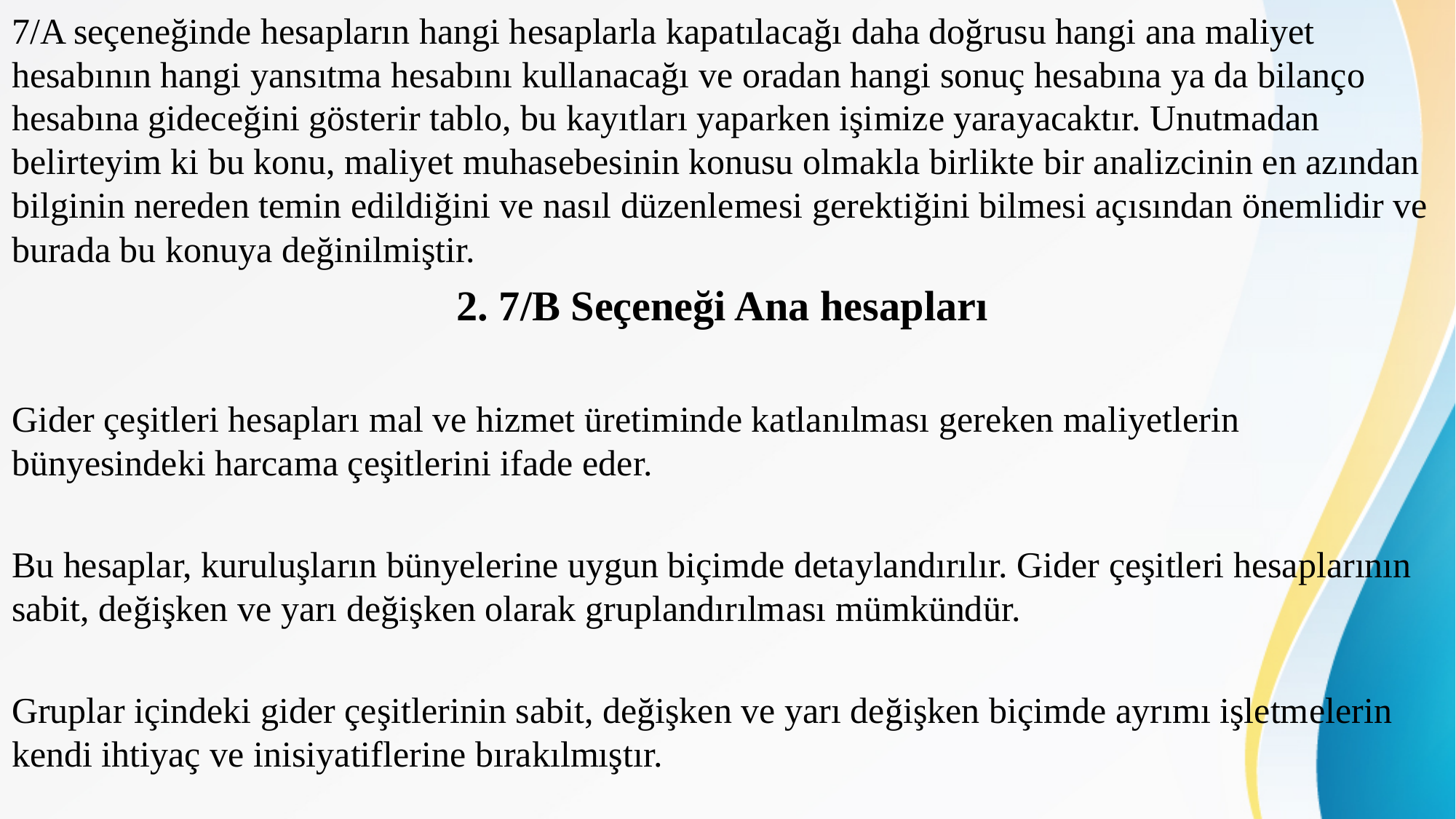

7/A seçeneğinde hesapların hangi hesaplarla kapatılacağı daha doğrusu hangi ana maliyet hesabının hangi yansıtma hesabını kullanacağı ve oradan hangi sonuç hesabına ya da bilanço hesabına gideceğini gösterir tablo, bu kayıtları yaparken işimize yarayacaktır. Unutmadan belirteyim ki bu konu, maliyet muhasebesinin konusu olmakla birlikte bir analizcinin en azından bilginin nereden temin edildiğini ve nasıl düzenlemesi gerektiğini bilmesi açısından önemlidir ve burada bu konuya değinilmiştir.
2. 7/B Seçeneği Ana hesapları

Gider çeşitleri hesapları mal ve hizmet üretiminde katlanılması gereken maliyetlerin bünyesindeki harcama çeşitlerini ifade eder.

Bu hesaplar, kuruluşların bünyelerine uygun biçimde detaylandırılır. Gider çeşitleri hesaplarının sabit, değişken ve yarı değişken olarak gruplandırılması mümkündür.

Gruplar içindeki gider çeşitlerinin sabit, değişken ve yarı değişken biçimde ayrımı işletmelerin kendi ihtiyaç ve inisiyatiflerine bırakılmıştır.